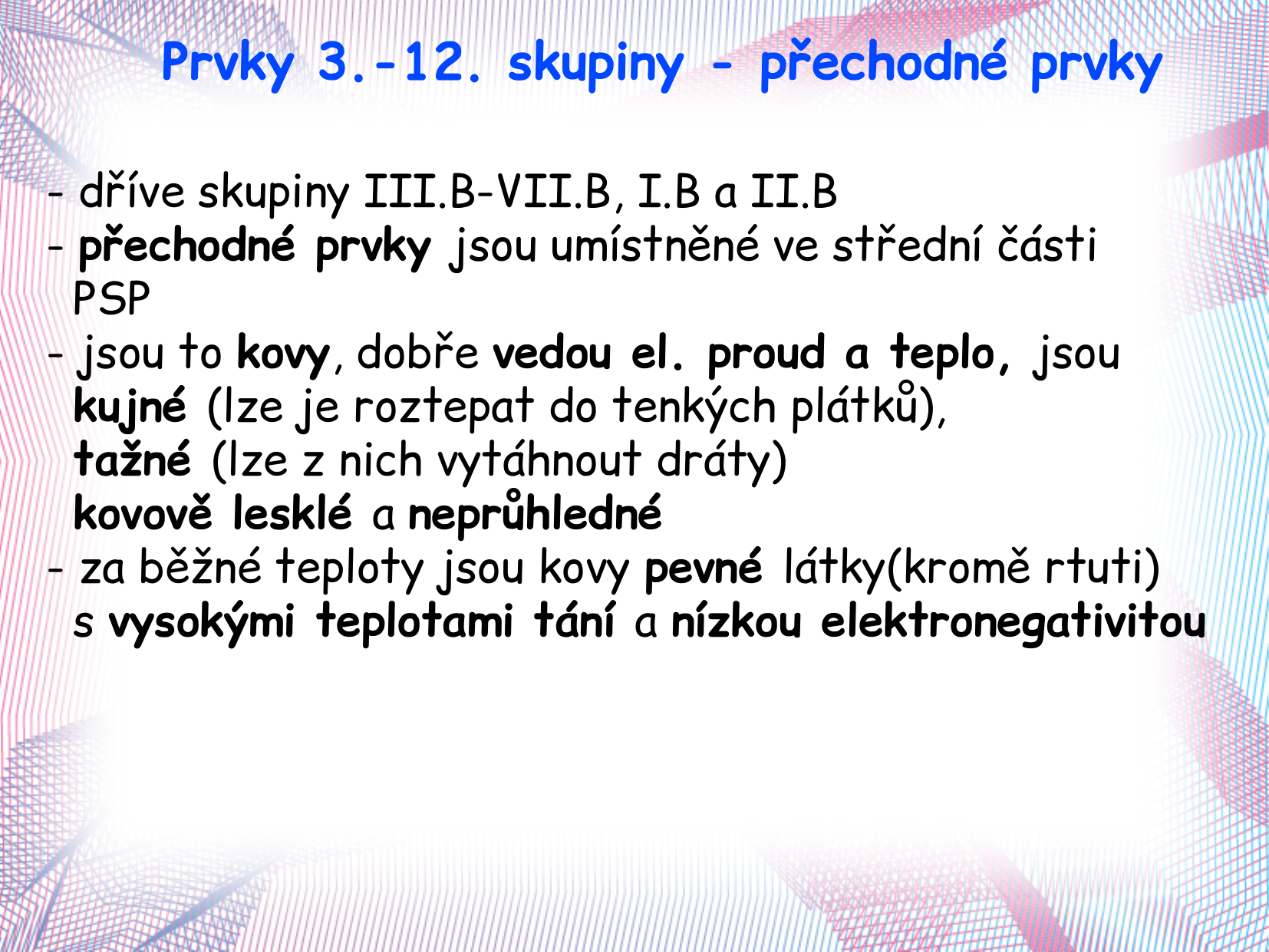

Prvky 3.-12. skupiny - přechodné prvky

- dříve skupiny III.B-VII.B, I.B a II.B
- přechodné prvky jsou umístněné ve střední části
  PSP
- jsou to kovy, dobře vedou el. proud a teplo, jsou
  kujné (lze je roztepat do tenkých plátků),
  tažné (lze z nich vytáhnout dráty)
  kovově lesklé a neprůhledné
- za běžné teploty jsou kovy pevné látky(kromě rtuti)
  s vysokými teplotami tání a nízkou elektronegativitou